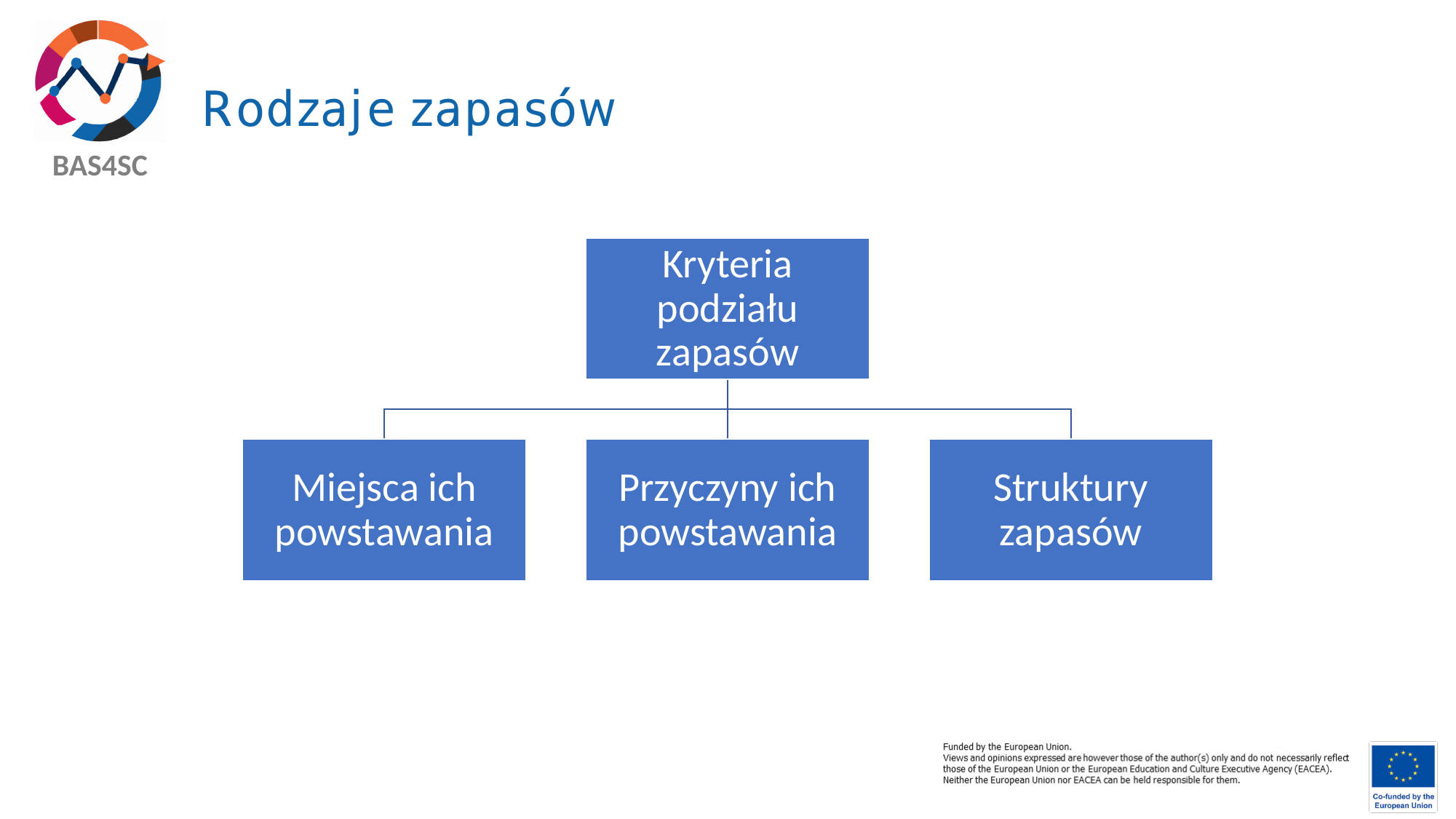

# Rodzaje zapasów
Kryteria podziału zapasów
Miejsca ich powstawania
Przyczyny ich powstawania
Struktury zapasów